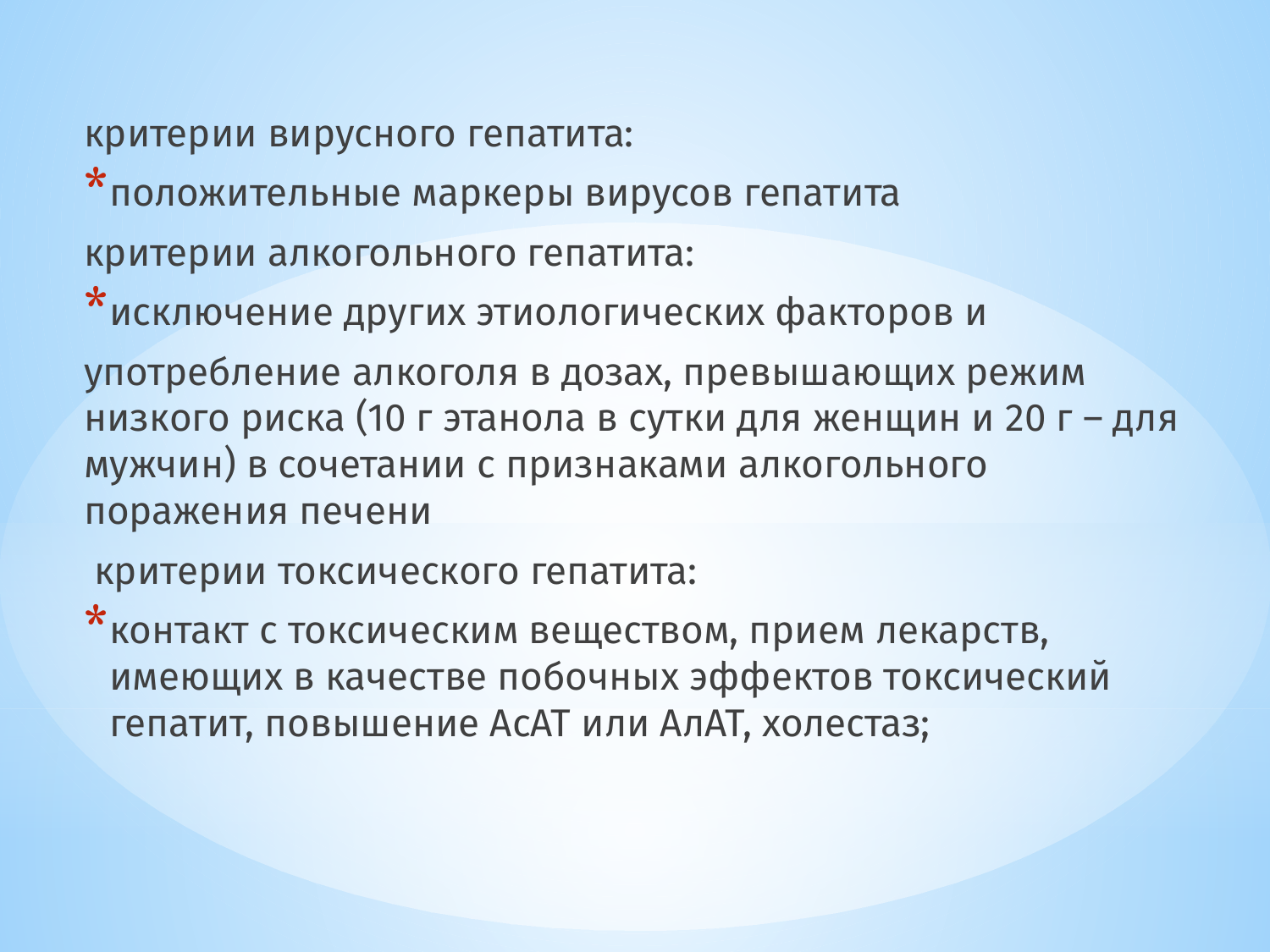

критерии вирусного гепатита:
положительные маркеры вирусов гепатита
критерии алкогольного гепатита:
исключение других этиологических факторов и
употребление алкоголя в дозах, превышающих режим низкого риска (10 г этанола в сутки для женщин и 20 г – для мужчин) в сочетании с признаками алкогольного поражения печени
 критерии токсического гепатита:
контакт с токсическим веществом, прием лекарств, имеющих в качестве побочных эффектов токсический гепатит, повышение АсАТ или АлАТ, холестаз;

#